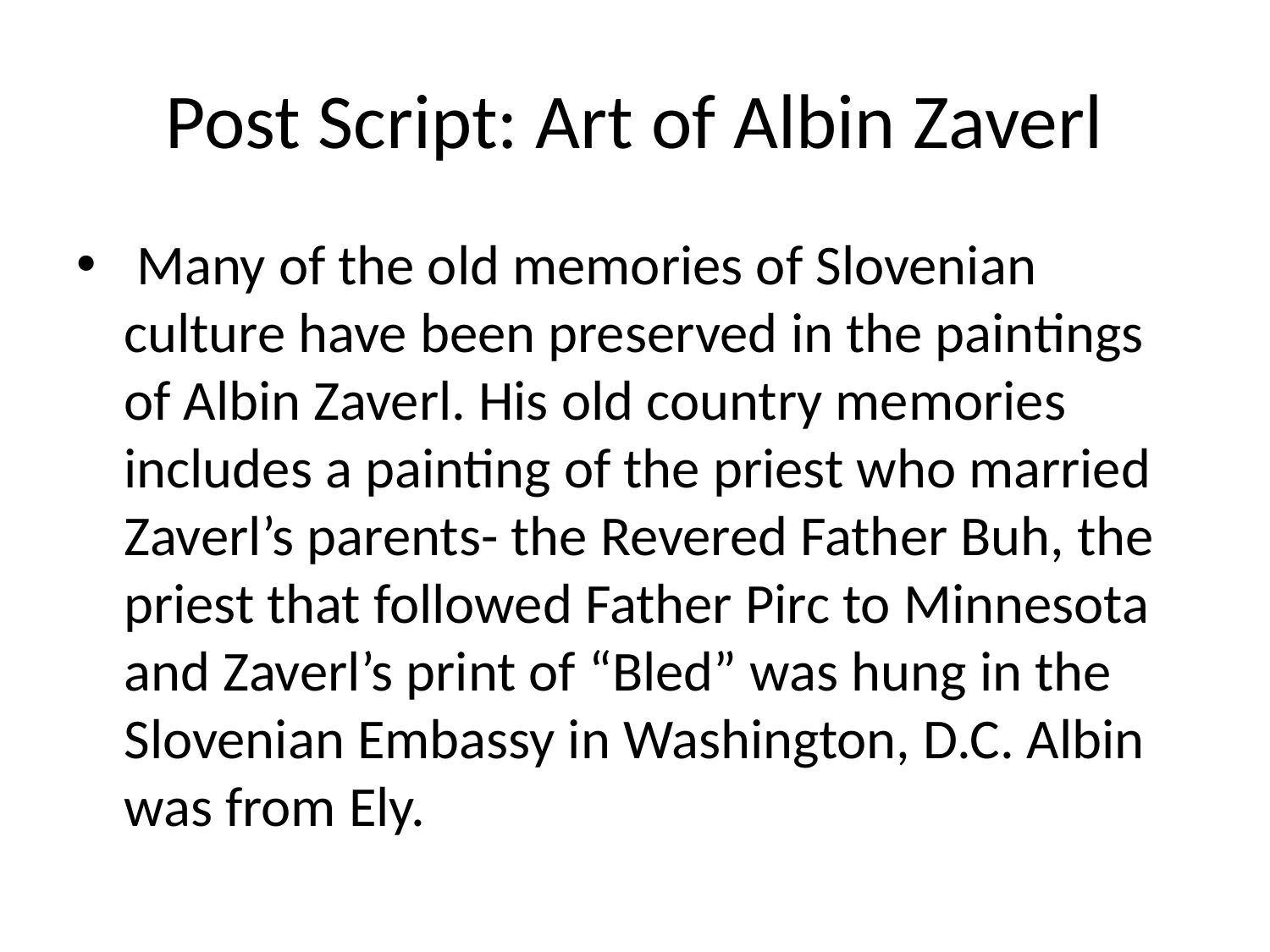

# Post Script: Art of Albin Zaverl
 Many of the old memories of Slovenian culture have been preserved in the paintings of Albin Zaverl. His old country memories includes a painting of the priest who married Zaverl’s parents- the Revered Father Buh, the priest that followed Father Pirc to Minnesota and Zaverl’s print of “Bled” was hung in the Slovenian Embassy in Washington, D.C. Albin was from Ely.